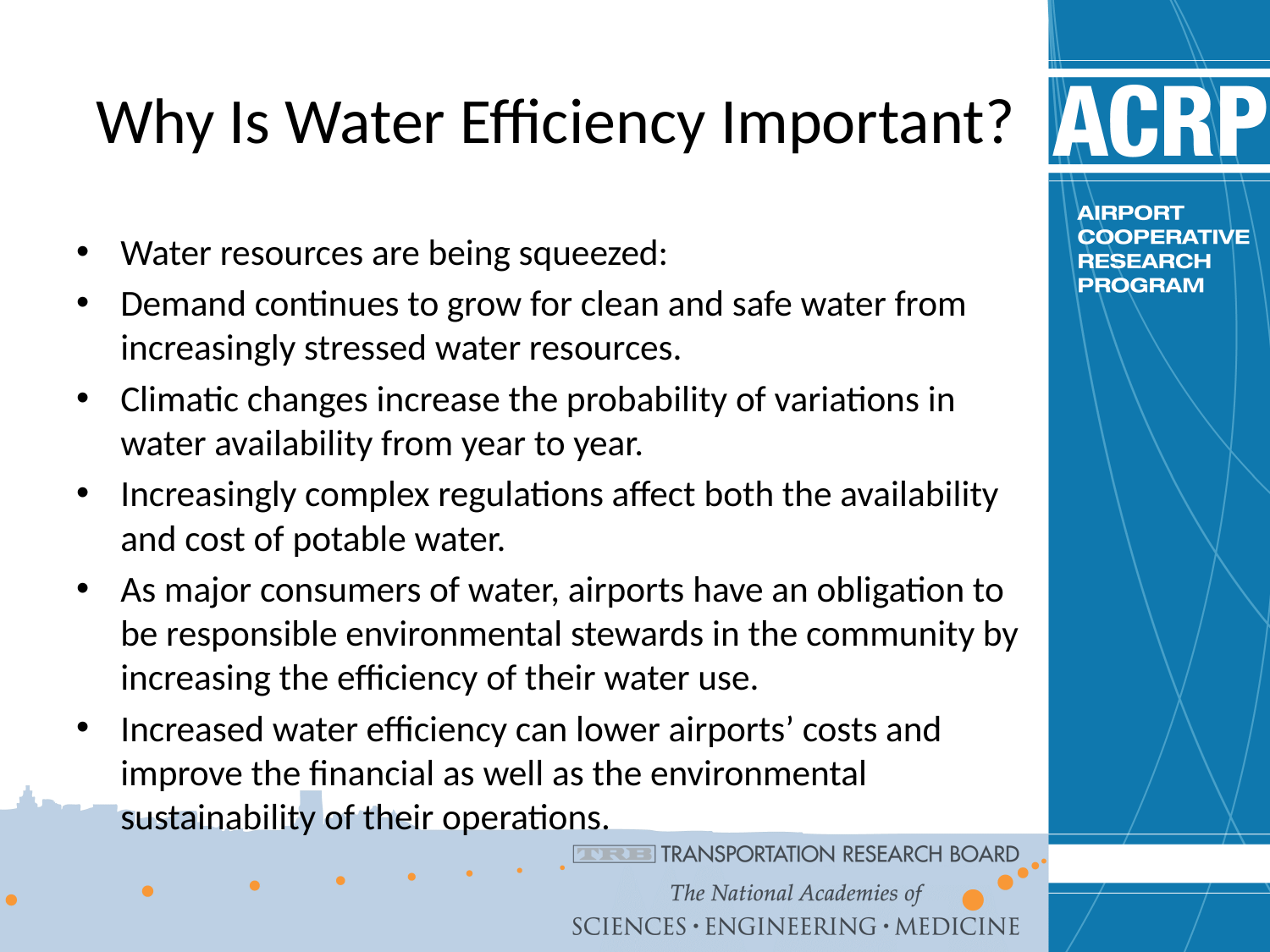

# Why Is Water Efficiency Important?
Water resources are being squeezed:
Demand continues to grow for clean and safe water from increasingly stressed water resources.
Climatic changes increase the probability of variations in water availability from year to year.
Increasingly complex regulations affect both the availability and cost of potable water.
As major consumers of water, airports have an obligation to be responsible environmental stewards in the community by increasing the efficiency of their water use.
Increased water efficiency can lower airports’ costs and improve the financial as well as the environmental sustainability of their operations.